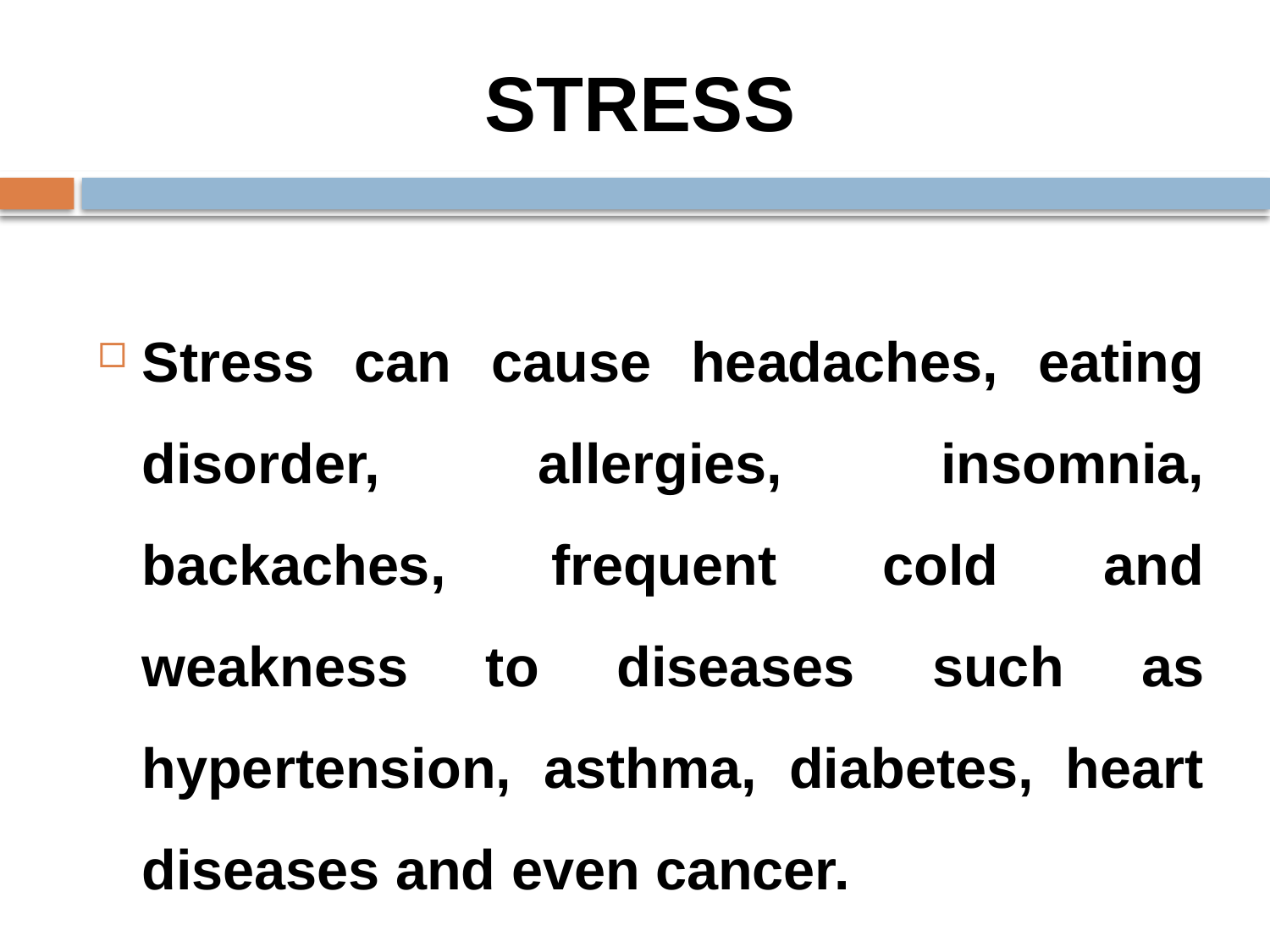

# STRESS
Stress can cause headaches, eating disorder, allergies, insomnia, backaches, frequent cold and weakness to diseases such as hypertension, asthma, diabetes, heart diseases and even cancer.